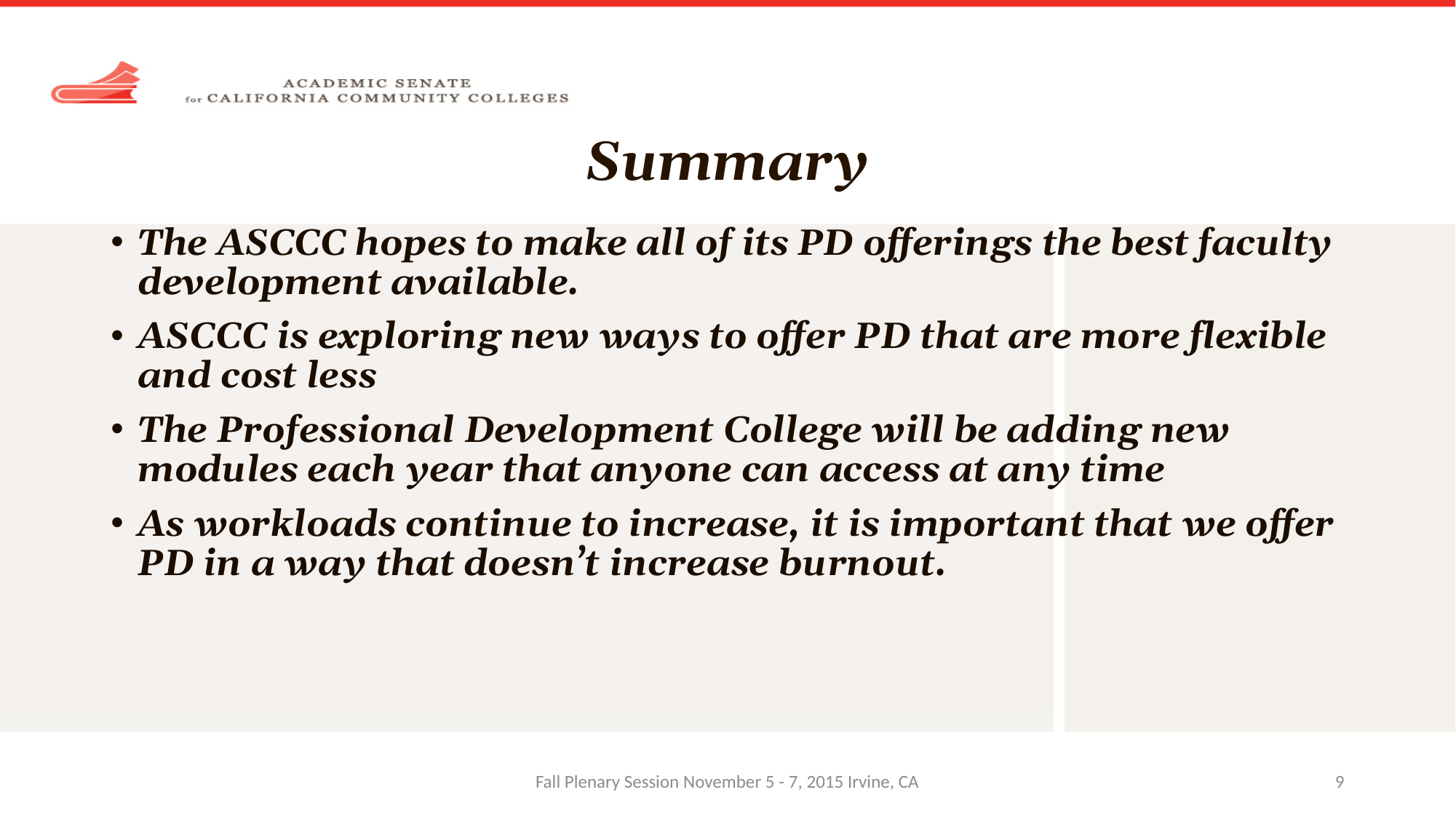

# Summary
The ASCCC hopes to make all of its PD offerings the best faculty development available.
ASCCC is exploring new ways to offer PD that are more flexible and cost less
The Professional Development College will be adding new modules each year that anyone can access at any time
As workloads continue to increase, it is important that we offer PD in a way that doesn’t increase burnout.
Fall Plenary Session November 5 - 7, 2015 Irvine, CA
9